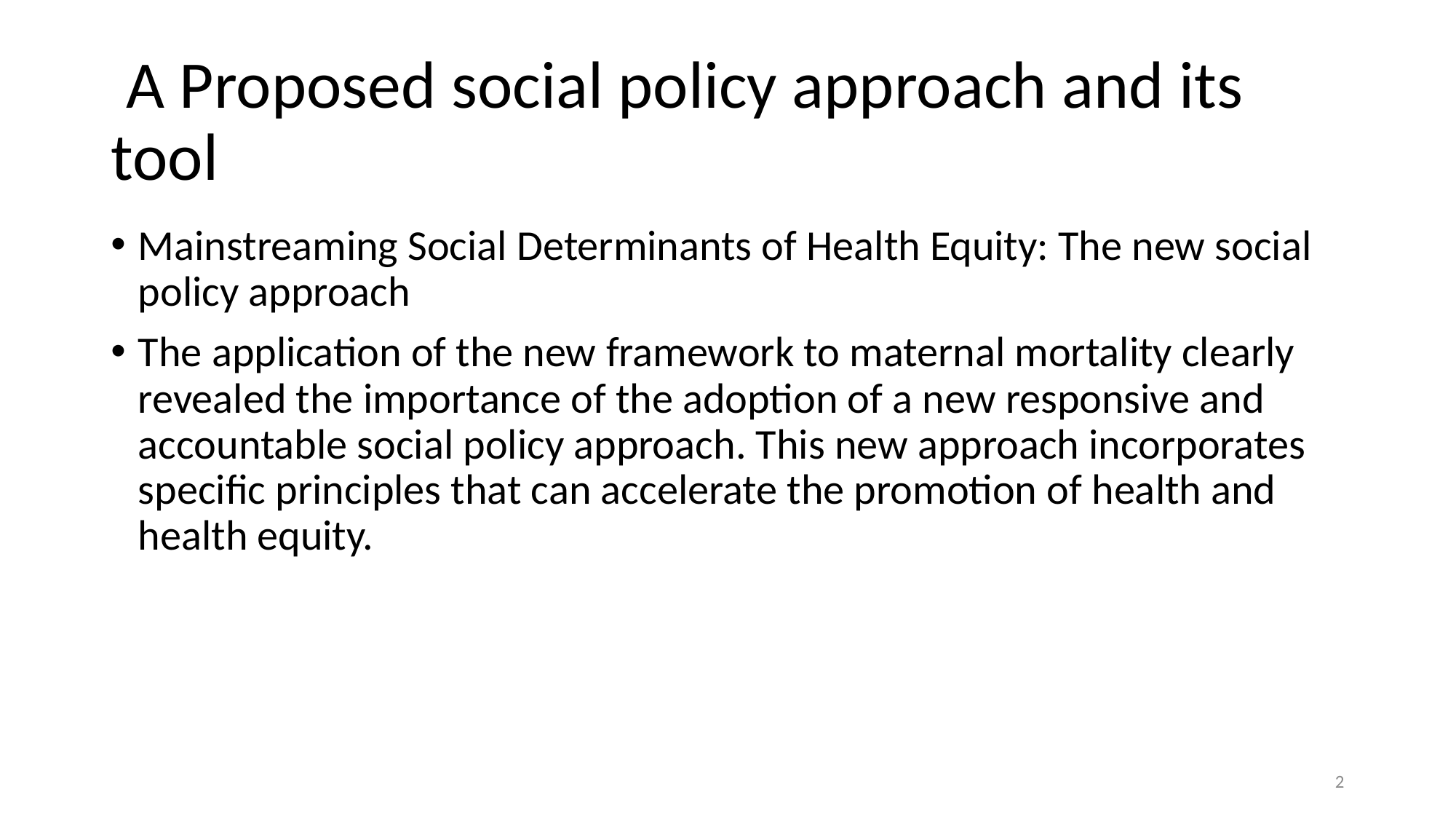

# A Proposed social policy approach and its tool
Mainstreaming Social Determinants of Health Equity: The new social policy approach
The application of the new framework to maternal mortality clearly revealed the importance of the adoption of a new responsive and accountable social policy approach. This new approach incorporates specific principles that can accelerate the promotion of health and health equity.
2